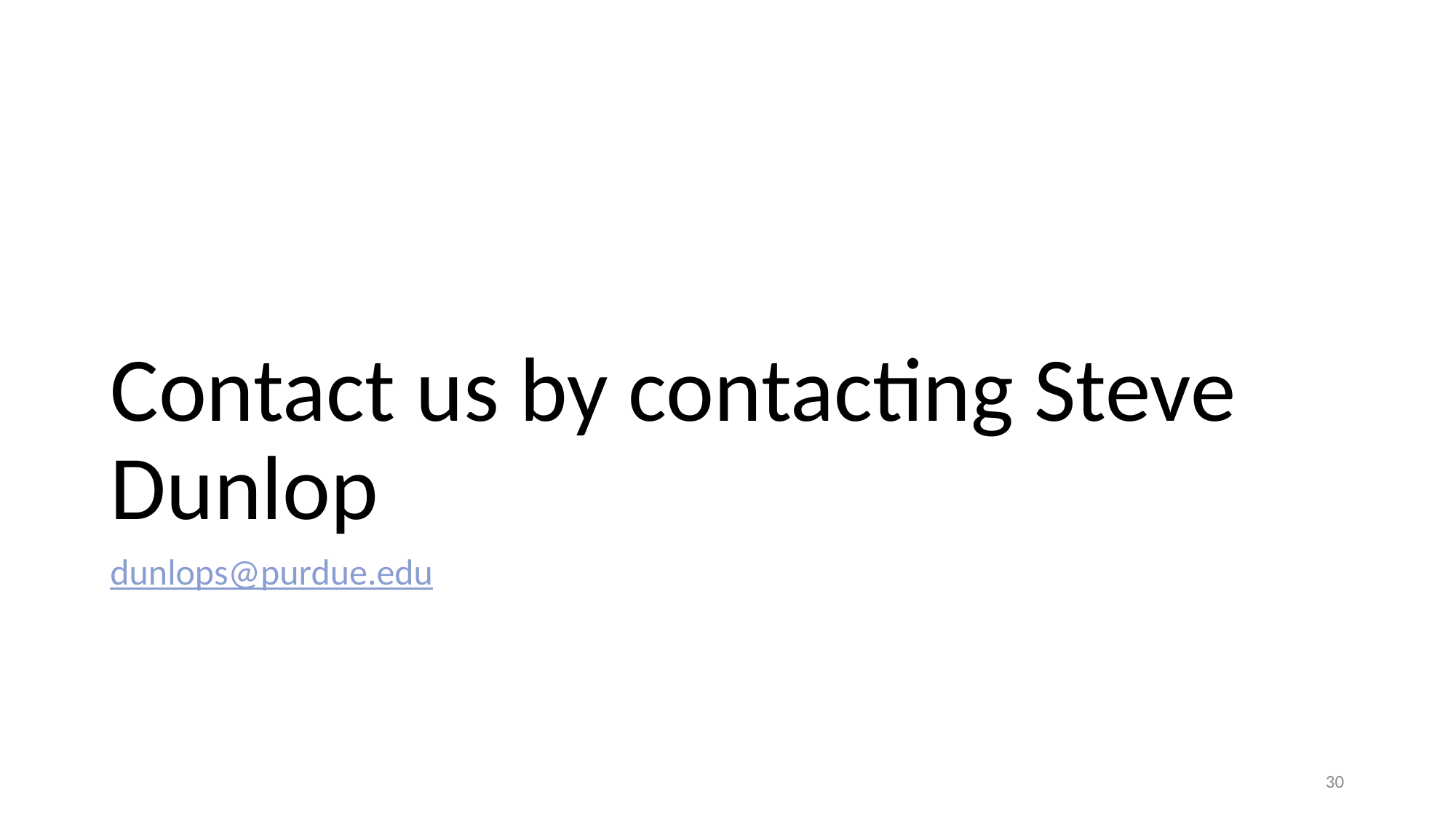

# Contact us by contacting Steve Dunlop
dunlops@purdue.edu

30